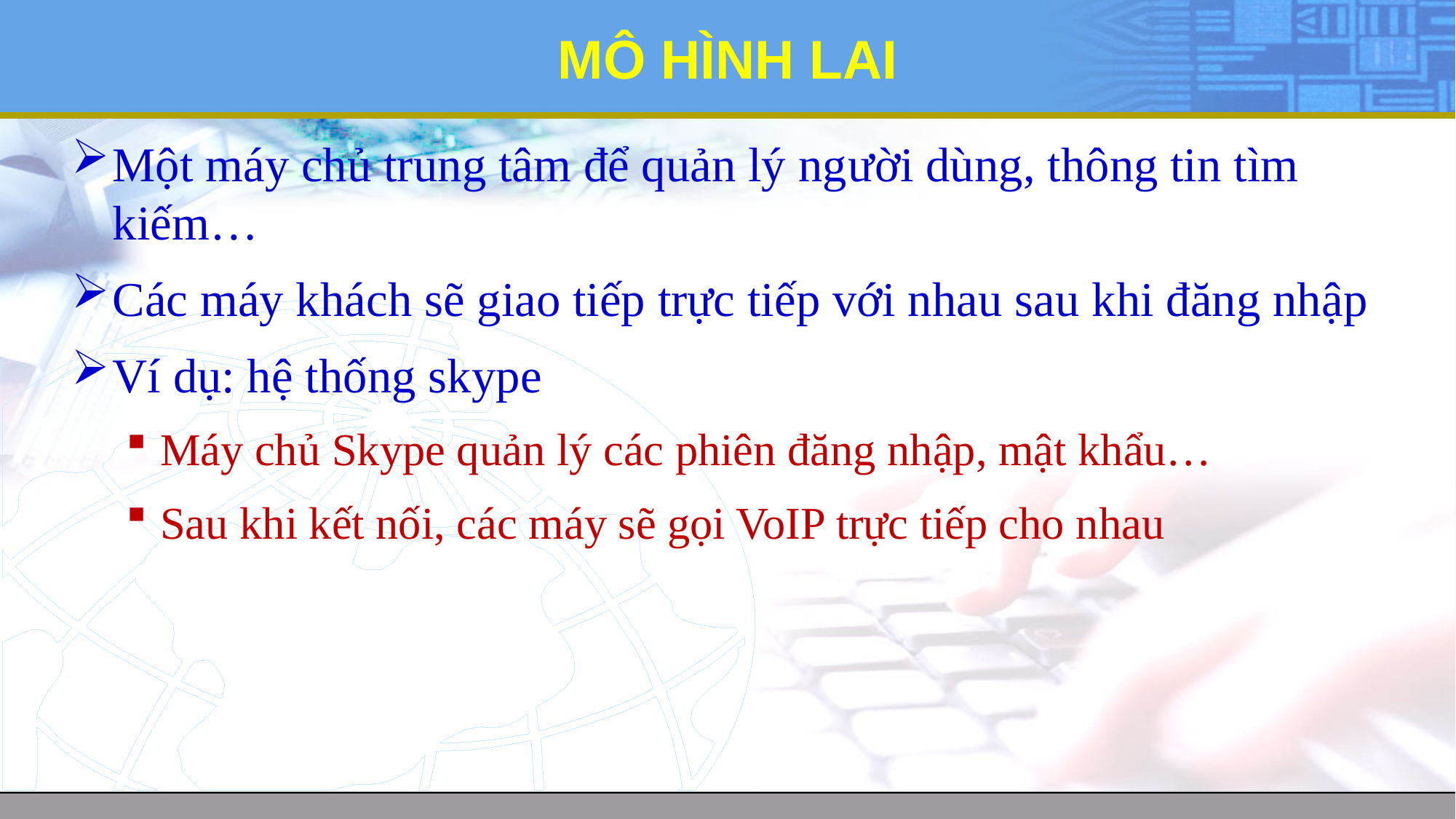

# MÔ HÌNH LAI
Một máy chủ trung tâm để quản lý người dùng, thông tin tìm kiếm…
Các máy khách sẽ giao tiếp trực tiếp với nhau sau khi đăng nhập
Ví dụ: hệ thống skype
Máy chủ Skype quản lý các phiên đăng nhập, mật khẩu…
Sau khi kết nối, các máy sẽ gọi VoIP trực tiếp cho nhau